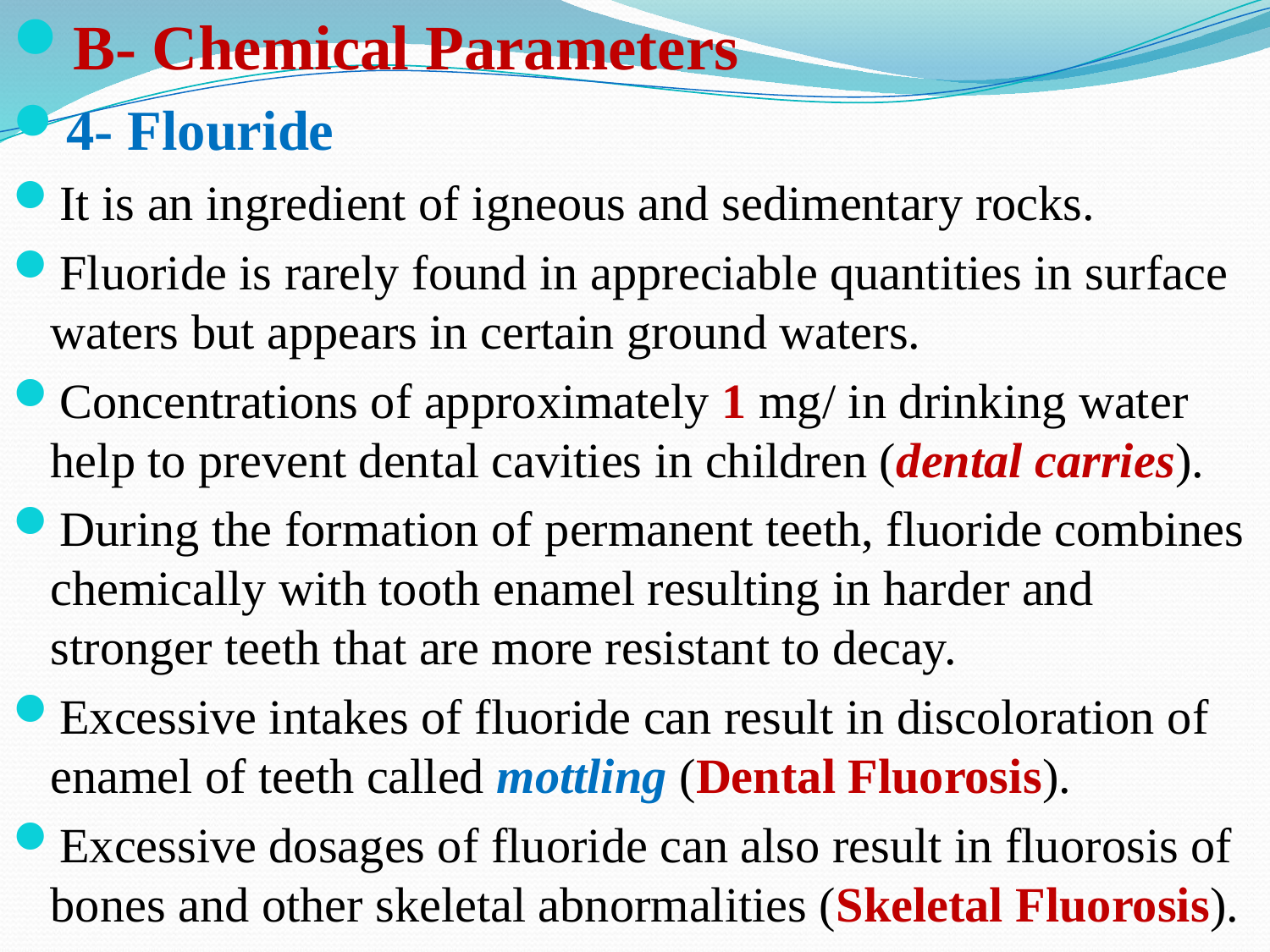

B- Chemical Parameters
4- Flouride
It is an ingredient of igneous and sedimentary rocks.
Fluoride is rarely found in appreciable quantities in surface waters but appears in certain ground waters.
Concentrations of approximately 1 mg/ in drinking water help to prevent dental cavities in children (dental carries).
During the formation of permanent teeth, fluoride combines chemically with tooth enamel resulting in harder and stronger teeth that are more resistant to decay.
Excessive intakes of fluoride can result in discoloration of enamel of teeth called mottling (Dental Fluorosis).
Excessive dosages of fluoride can also result in fluorosis of bones and other skeletal abnormalities (Skeletal Fluorosis).